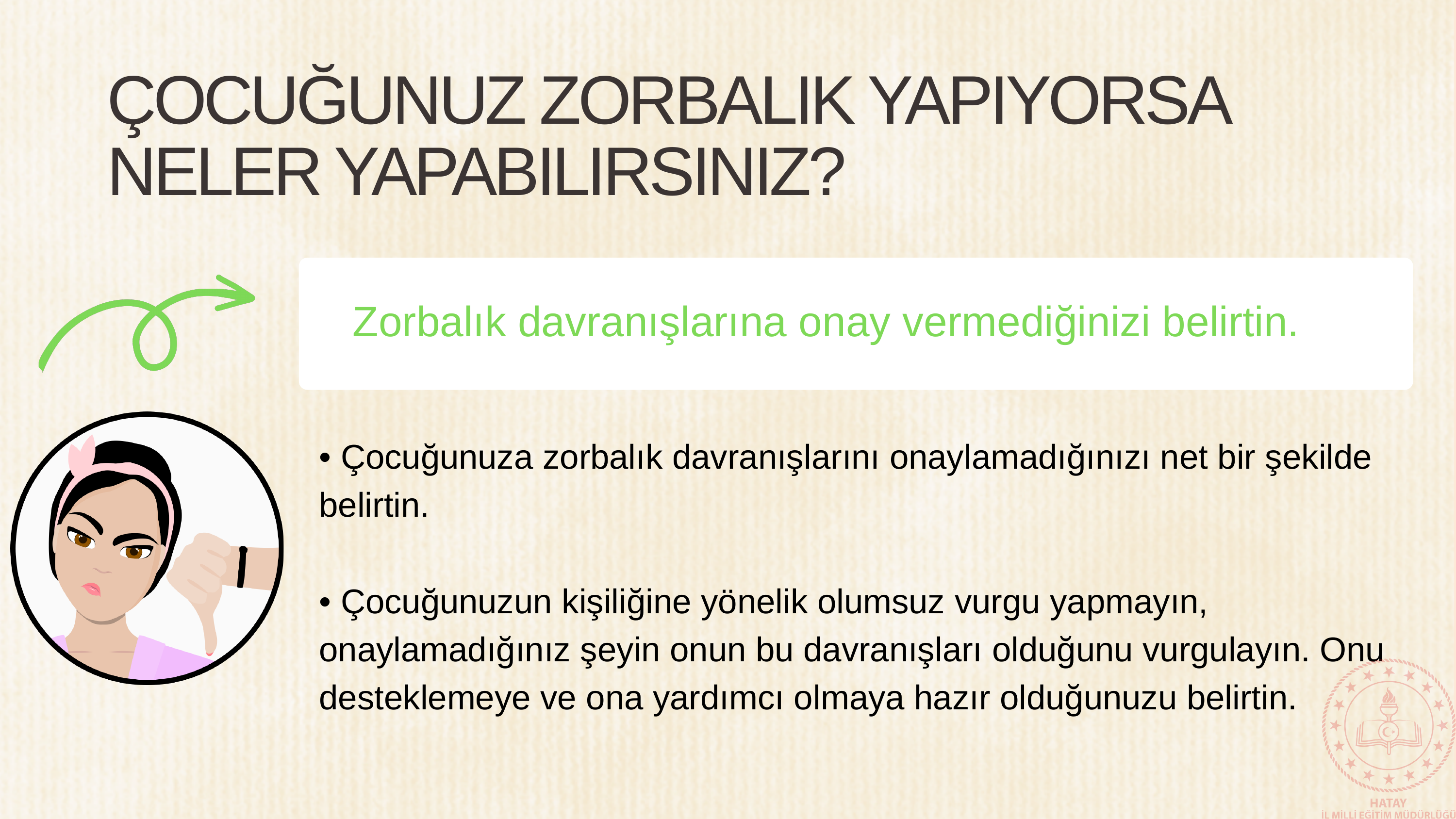

ÇOCUĞUNUZ ZORBALIK YAPIYORSA NELER YAPABILIRSINIZ?

Zorbalık davranışlarına onay vermediğinizi belirtin.

• Çocuğunuza zorbalık davranışlarını onaylamadığınızı net bir şekilde belirtin.

• Çocuğunuzun kişiliğine yönelik olumsuz vurgu yapmayın, onaylamadığınız şeyin onun bu davranışları olduğunu vurgulayın. Onu desteklemeye ve ona yardımcı olmaya hazır olduğunuzu belirtin.